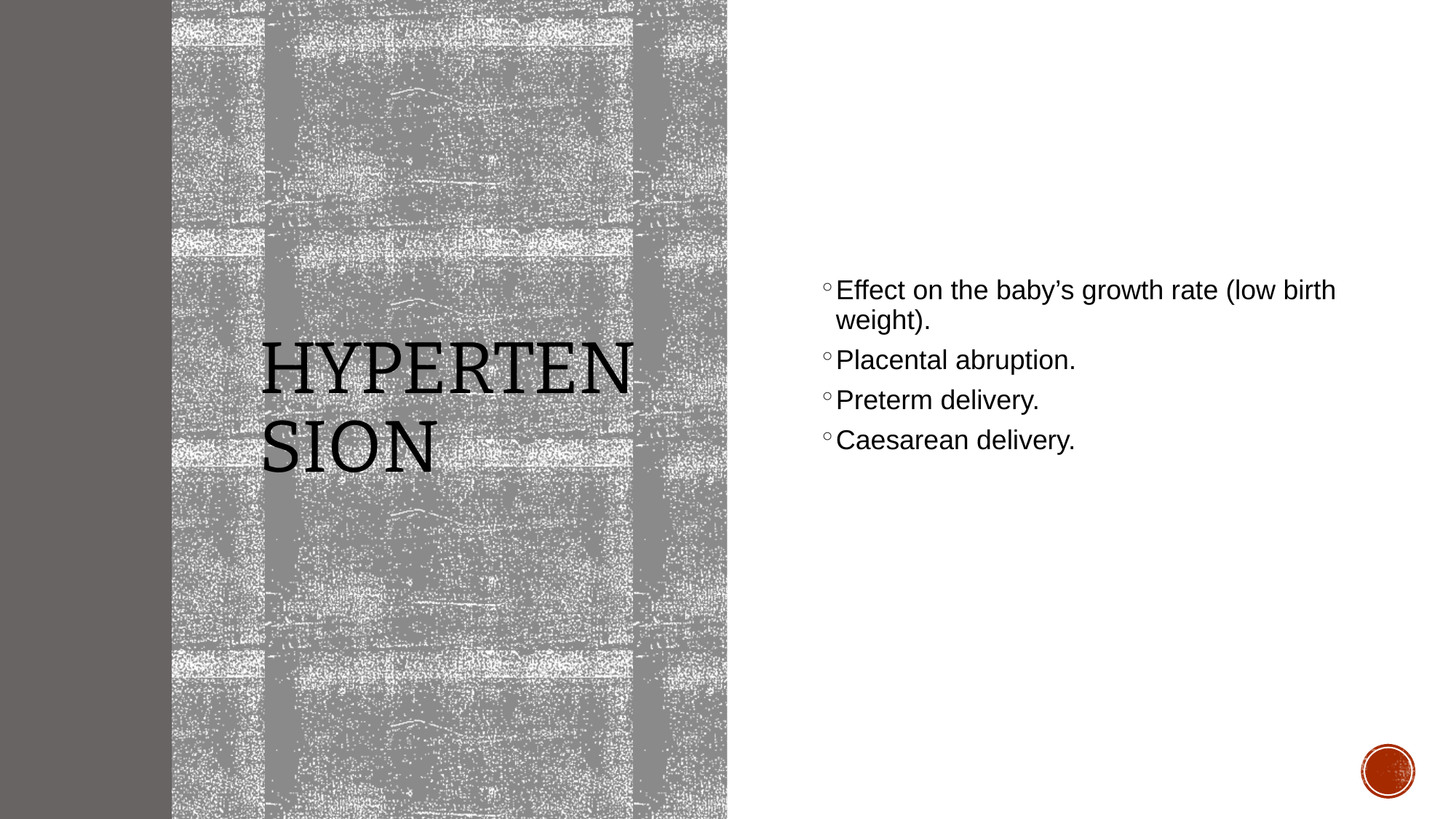

# Hypertension
Effect on the baby’s growth rate (low birth weight).
Placental abruption.
Preterm delivery.
Caesarean delivery.